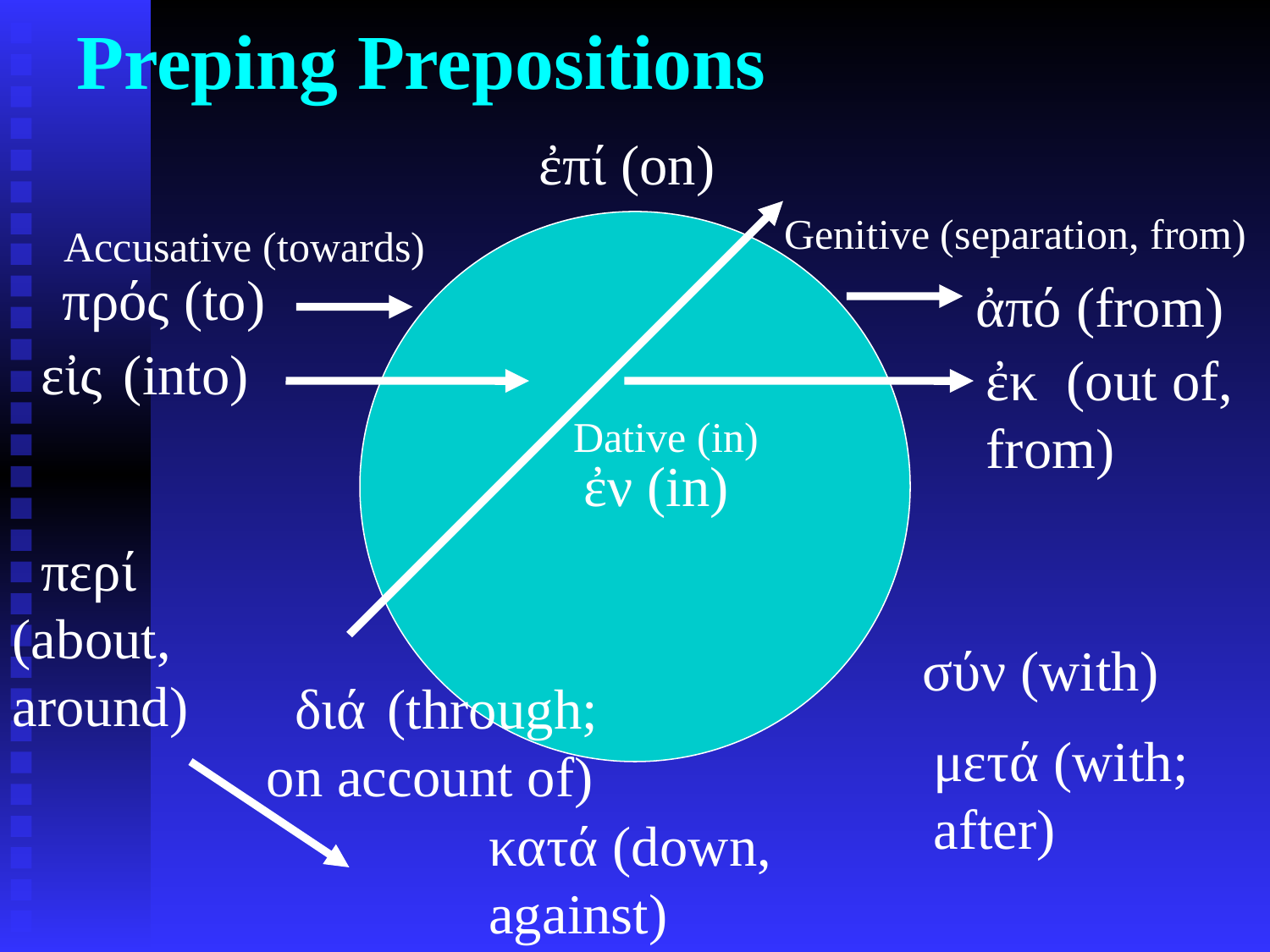

# Preping Prepositions
ἐπί (on)

  διά  (through; on account of)
Genitive (separation, from)
ἀπό (from)

ἐκ  (out of, from)

Accusative (towards)
πρός (to)

  εἰς  (into)

Dative (in)
ἐν (in)
  περί (about, around)

σύν (with)
μετά (with; after)
κατά (down, against)